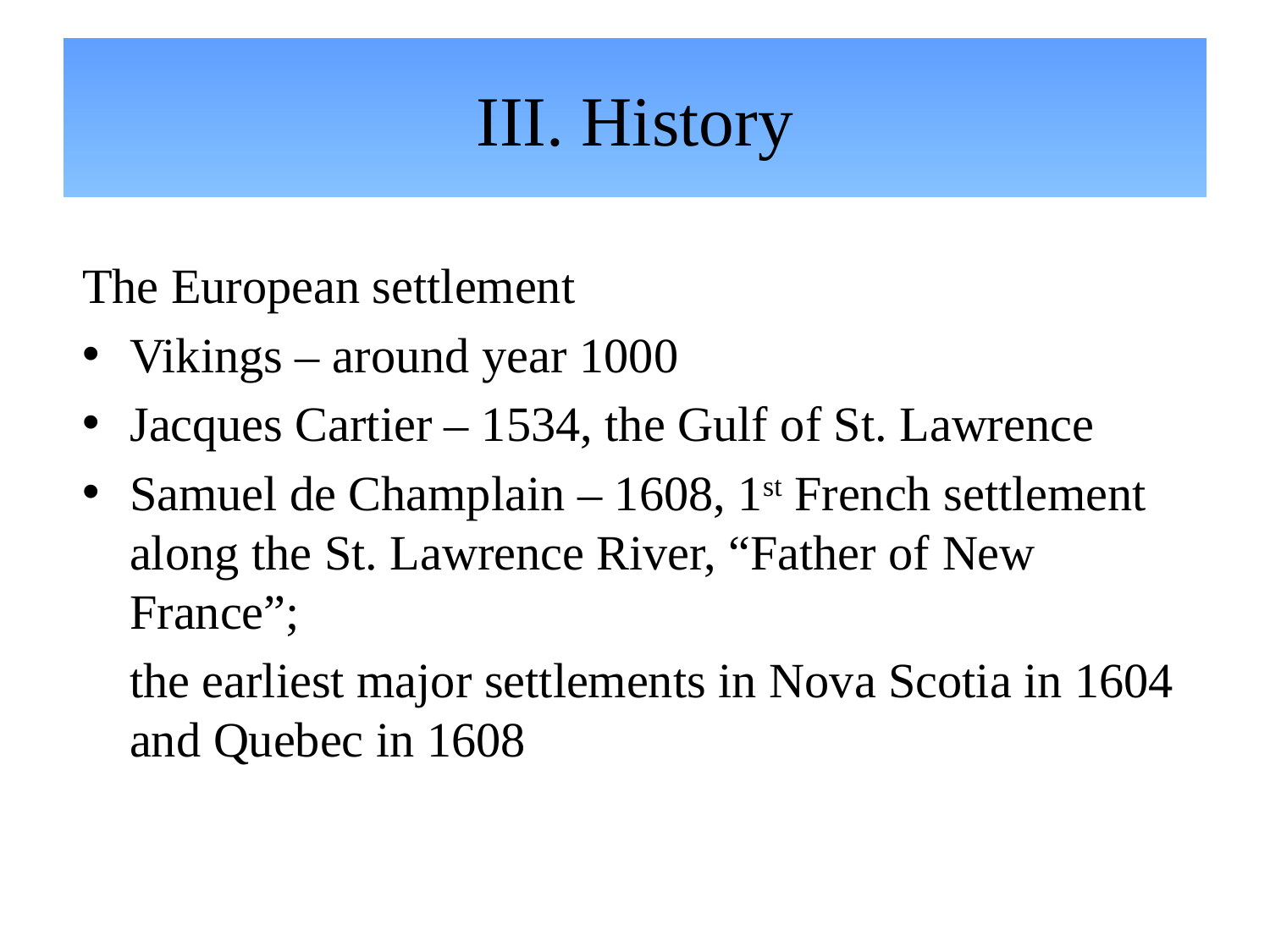

# III. History
The European settlement
Vikings – around year 1000
Jacques Cartier – 1534, the Gulf of St. Lawrence
Samuel de Champlain – 1608, 1st French settlement along the St. Lawrence River, “Father of New France”;
	the earliest major settlements in Nova Scotia in 1604 and Quebec in 1608